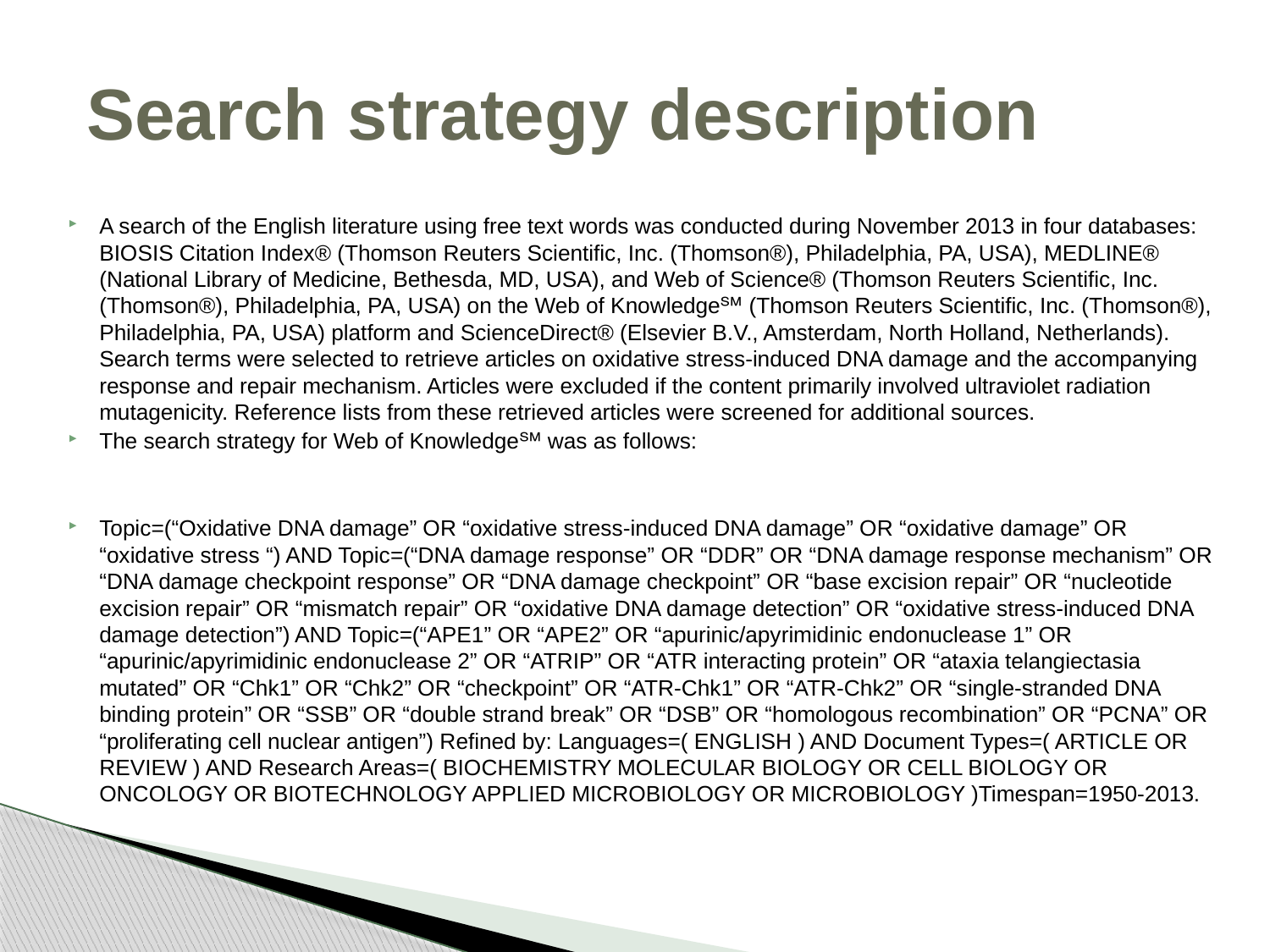

# Search strategy description
A search of the English literature using free text words was conducted during November 2013 in four databases: BIOSIS Citation Index® (Thomson Reuters Scientific, Inc. (Thomson®), Philadelphia, PA, USA), MEDLINE® (National Library of Medicine, Bethesda, MD, USA), and Web of Science® (Thomson Reuters Scientific, Inc. (Thomson®), Philadelphia, PA, USA) on the Web of Knowledge℠ (Thomson Reuters Scientific, Inc. (Thomson®), Philadelphia, PA, USA) platform and ScienceDirect® (Elsevier B.V., Amsterdam, North Holland, Netherlands). Search terms were selected to retrieve articles on oxidative stress-induced DNA damage and the accompanying response and repair mechanism. Articles were excluded if the content primarily involved ultraviolet radiation mutagenicity. Reference lists from these retrieved articles were screened for additional sources.
The search strategy for Web of Knowledge℠ was as follows:

Topic=(“Oxidative DNA damage” OR “oxidative stress-induced DNA damage” OR “oxidative damage” OR “oxidative stress “) AND Topic=(“DNA damage response” OR “DDR” OR “DNA damage response mechanism” OR “DNA damage checkpoint response” OR “DNA damage checkpoint” OR “base excision repair” OR “nucleotide excision repair” OR “mismatch repair” OR “oxidative DNA damage detection” OR “oxidative stress-induced DNA damage detection”) AND Topic=(“APE1” OR “APE2” OR “apurinic/apyrimidinic endonuclease 1” OR “apurinic/apyrimidinic endonuclease 2” OR “ATRIP” OR “ATR interacting protein” OR “ataxia telangiectasia mutated” OR “Chk1” OR “Chk2” OR “checkpoint” OR “ATR-Chk1” OR “ATR-Chk2” OR “single-stranded DNA binding protein” OR “SSB” OR “double strand break” OR “DSB” OR “homologous recombination” OR “PCNA” OR “proliferating cell nuclear antigen”) Refined by: Languages=( ENGLISH ) AND Document Types=( ARTICLE OR REVIEW ) AND Research Areas=( BIOCHEMISTRY MOLECULAR BIOLOGY OR CELL BIOLOGY OR ONCOLOGY OR BIOTECHNOLOGY APPLIED MICROBIOLOGY OR MICROBIOLOGY )Timespan=1950-2013.